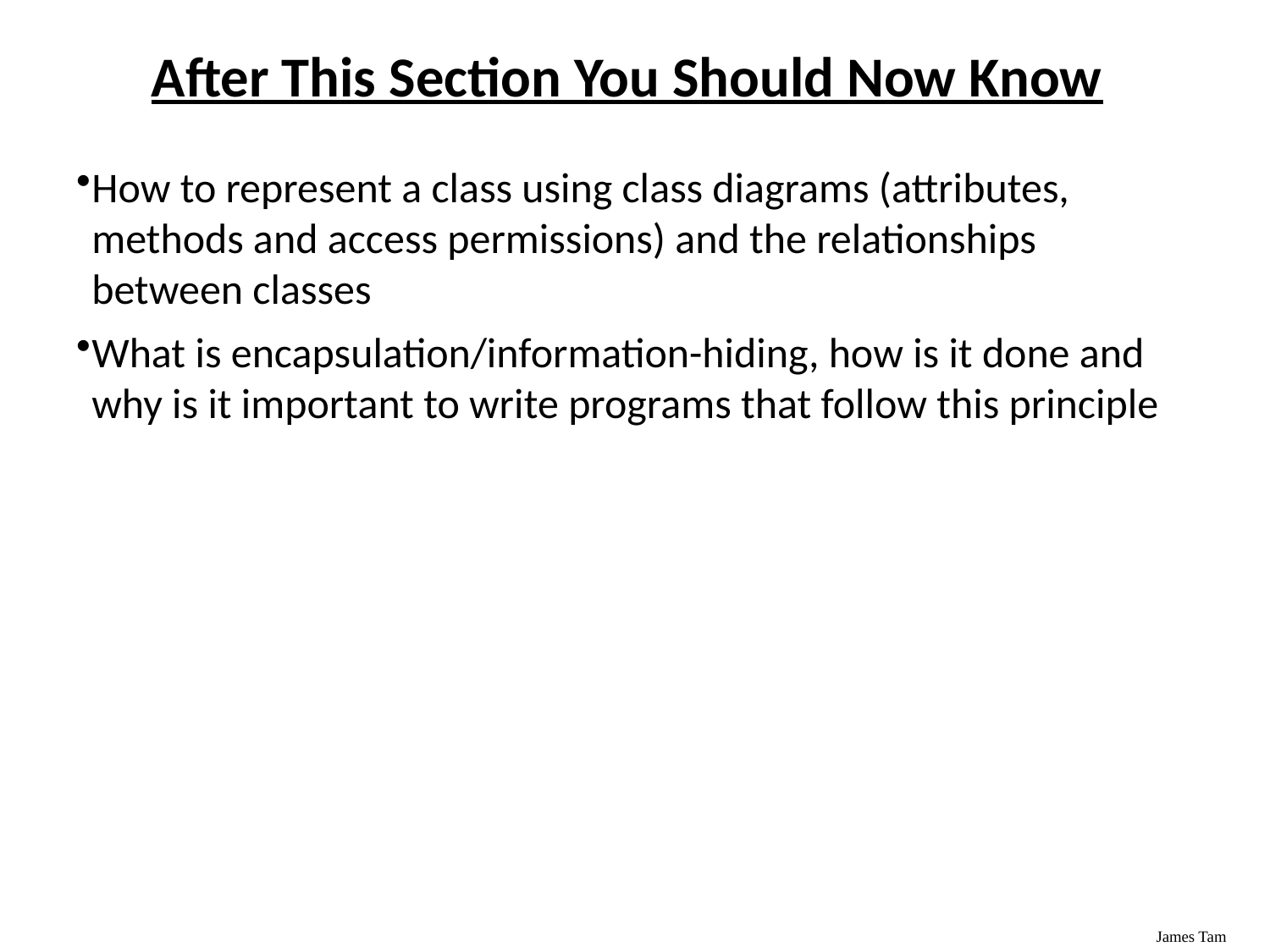

After This Section You Should Now Know
How to represent a class using class diagrams (attributes, methods and access permissions) and the relationships between classes
What is encapsulation/information-hiding, how is it done and why is it important to write programs that follow this principle